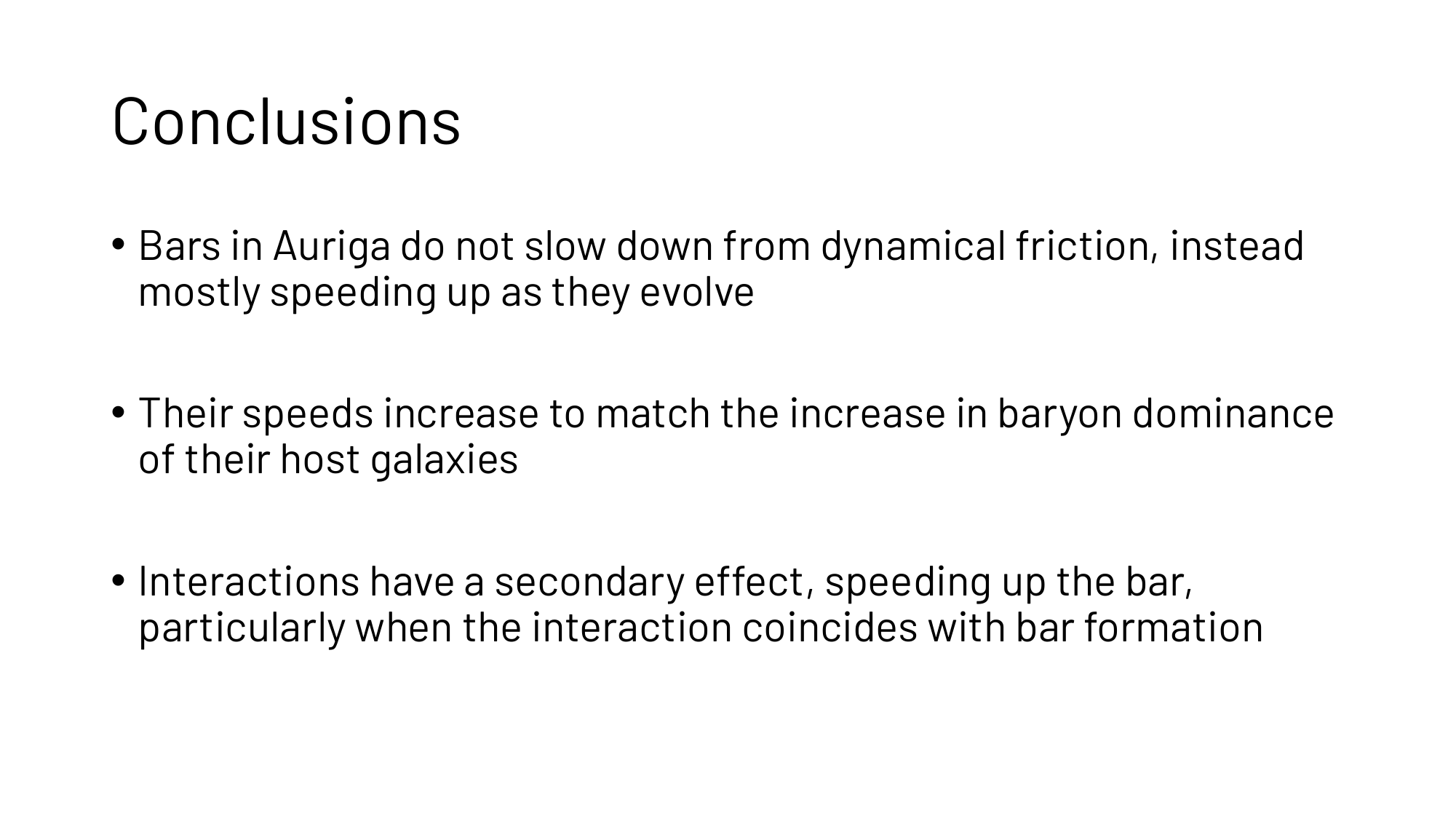

# Conclusions
Bars in Auriga do not slow down from dynamical friction, instead mostly speeding up as they evolve

Their speeds increase to match the increase in baryon dominance of their host galaxies

Interactions have a secondary effect, speeding up the bar, particularly when the interaction coincides with bar formation